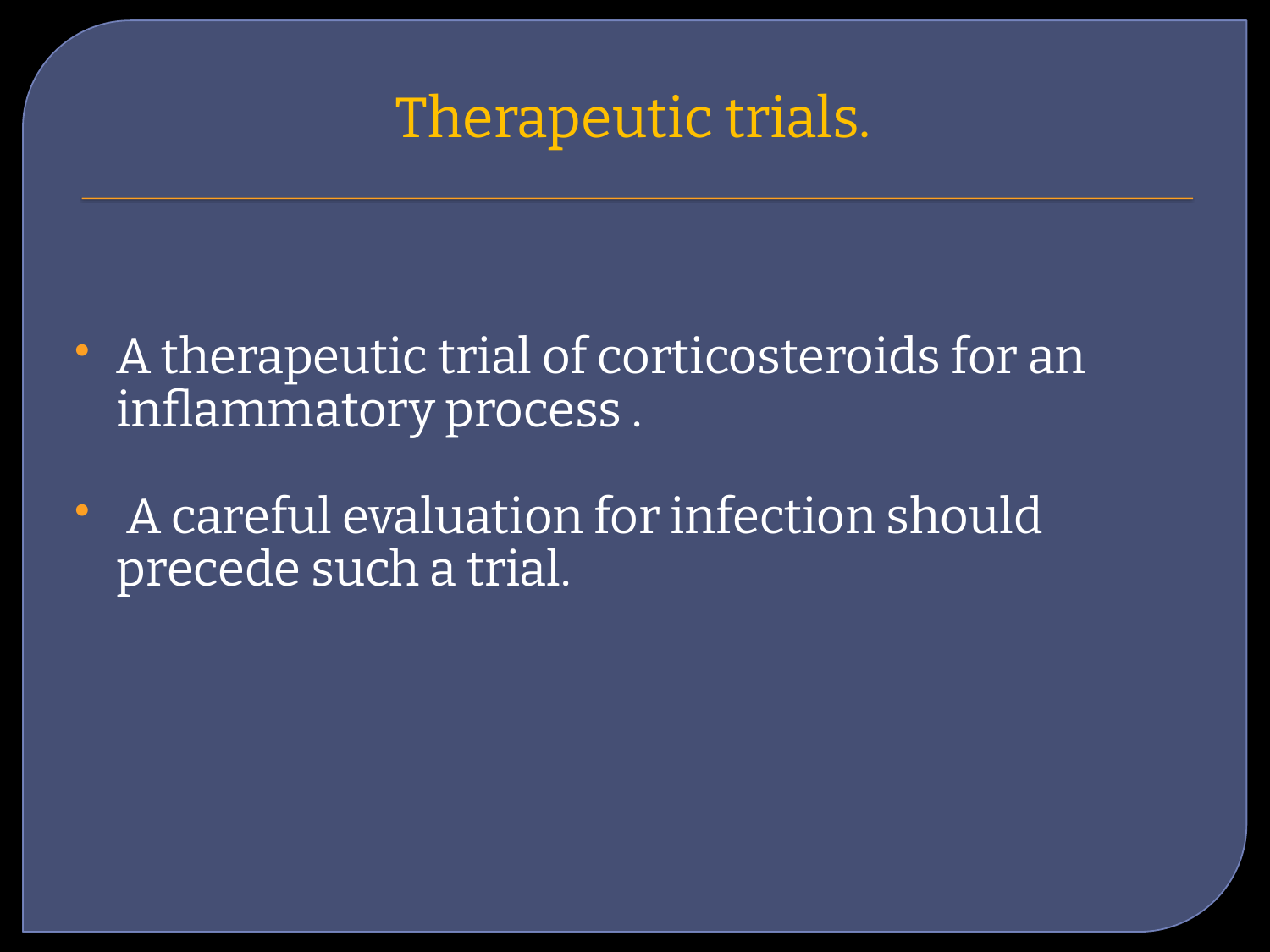

# Therapeutic trials.

A therapeutic trial of corticosteroids for an inflammatory process .

 A careful evaluation for infection should precede such a trial.